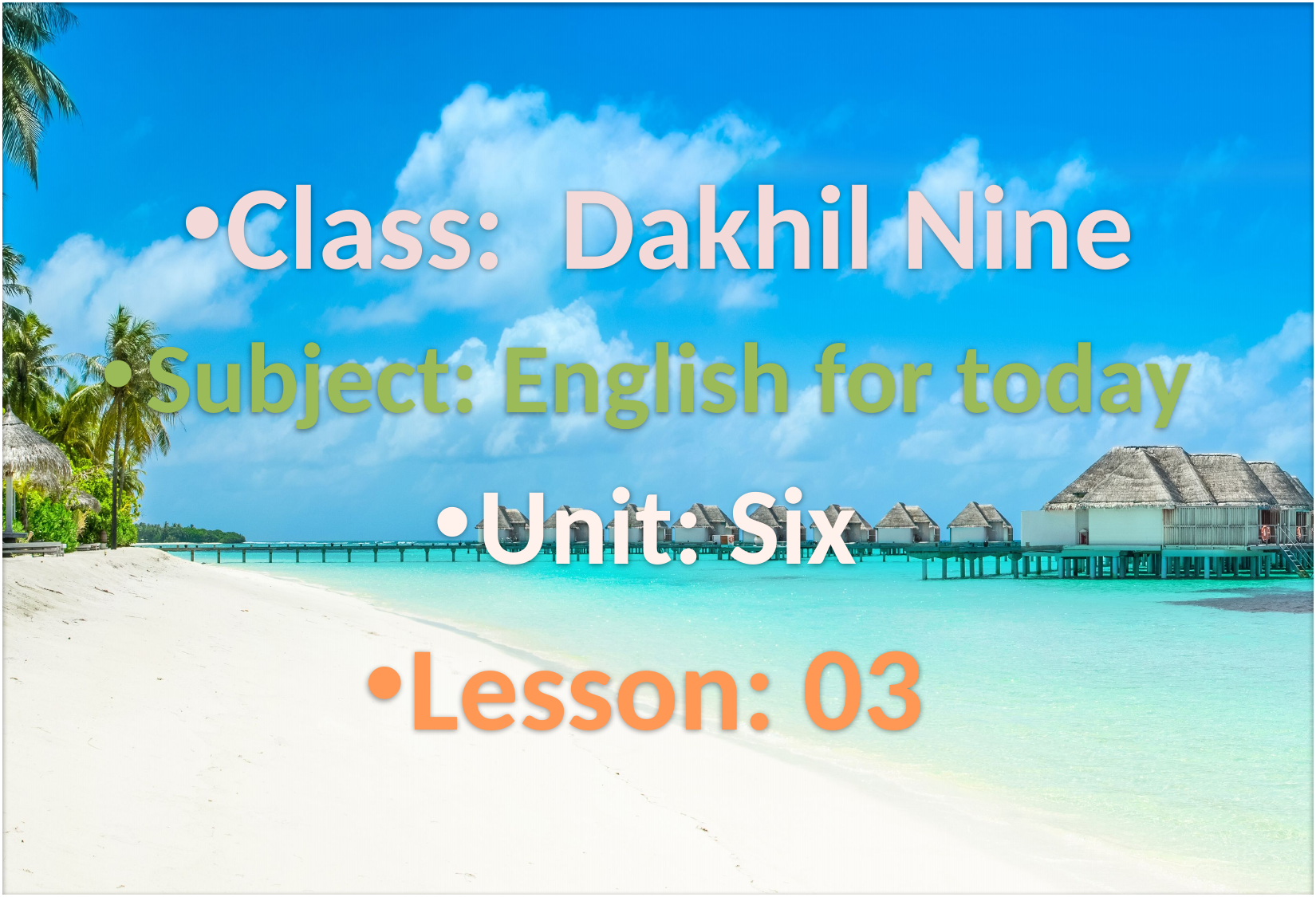

Class:  Dakhil Nine
Subject: English for today
Unit: Six
Lesson: 03